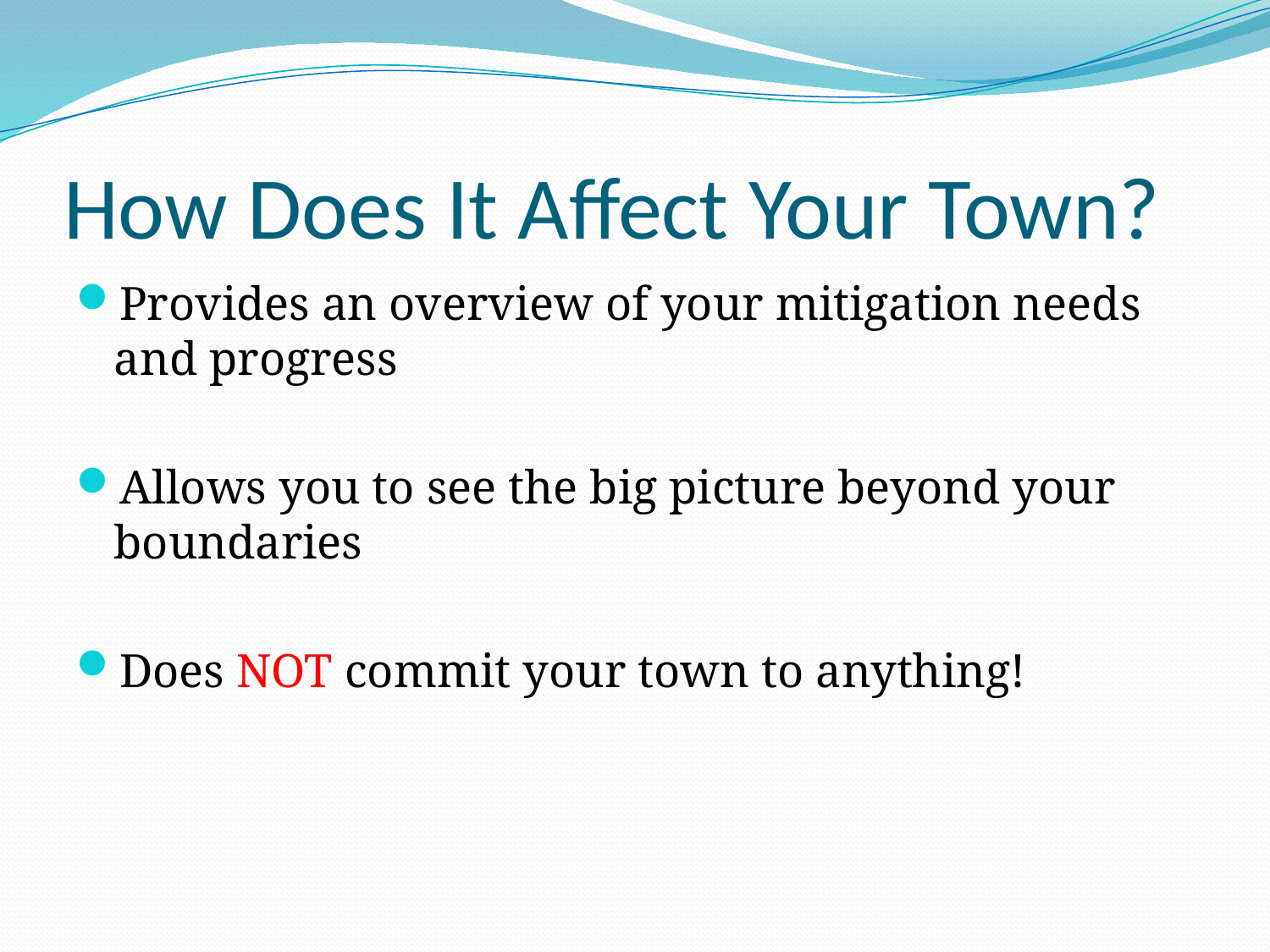

# How Does It Affect Your Town?
Provides an overview of your mitigation needs and progress

Allows you to see the big picture beyond your boundaries

Does NOT commit your town to anything!